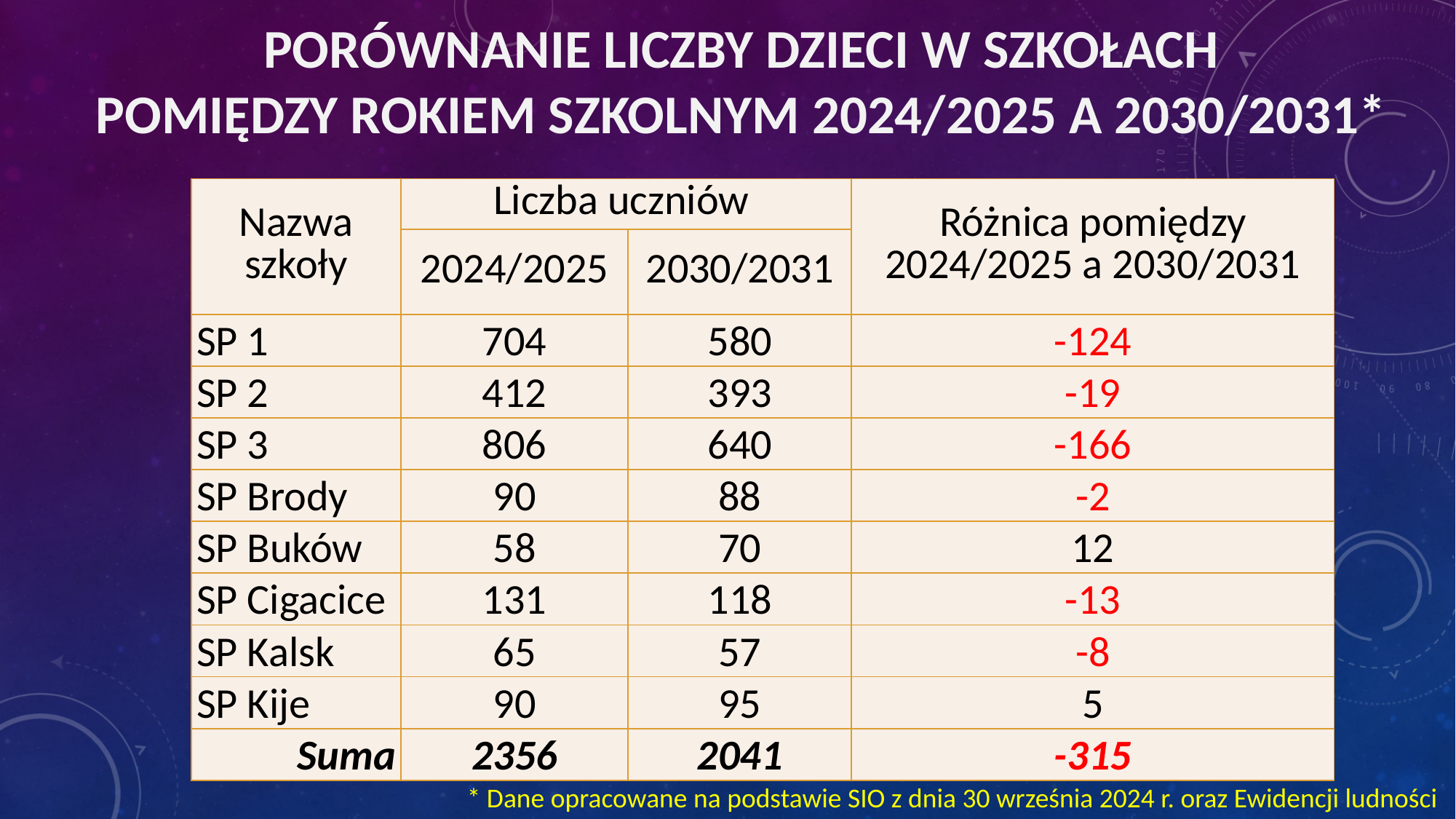

# Porównanie liczby dzieci w szkołach pomiędzy rokiem szkolnym 2024/2025 a 2030/2031*
| Nazwa szkoły | Liczba uczniów |  | Różnica pomiędzy 2024/2025 a 2030/2031 |
| --- | --- | --- | --- |
|  | 2024/2025 | 2030/2031 |  |
| SP 1 | 704 | 580 | -124 |
| SP 2 | 412 | 393 | -19 |
| SP 3 | 806 | 640 | -166 |
| SP Brody | 90 | 88 | -2 |
| SP Buków | 58 | 70 | 12 |
| SP Cigacice | 131 | 118 | -13 |
| SP Kalsk | 65 | 57 | -8 |
| SP Kije | 90 | 95 | 5 |
| Suma | 2356 | 2041 | -315 |
* Dane opracowane na podstawie SIO z dnia 30 września 2024 r. oraz Ewidencji ludności